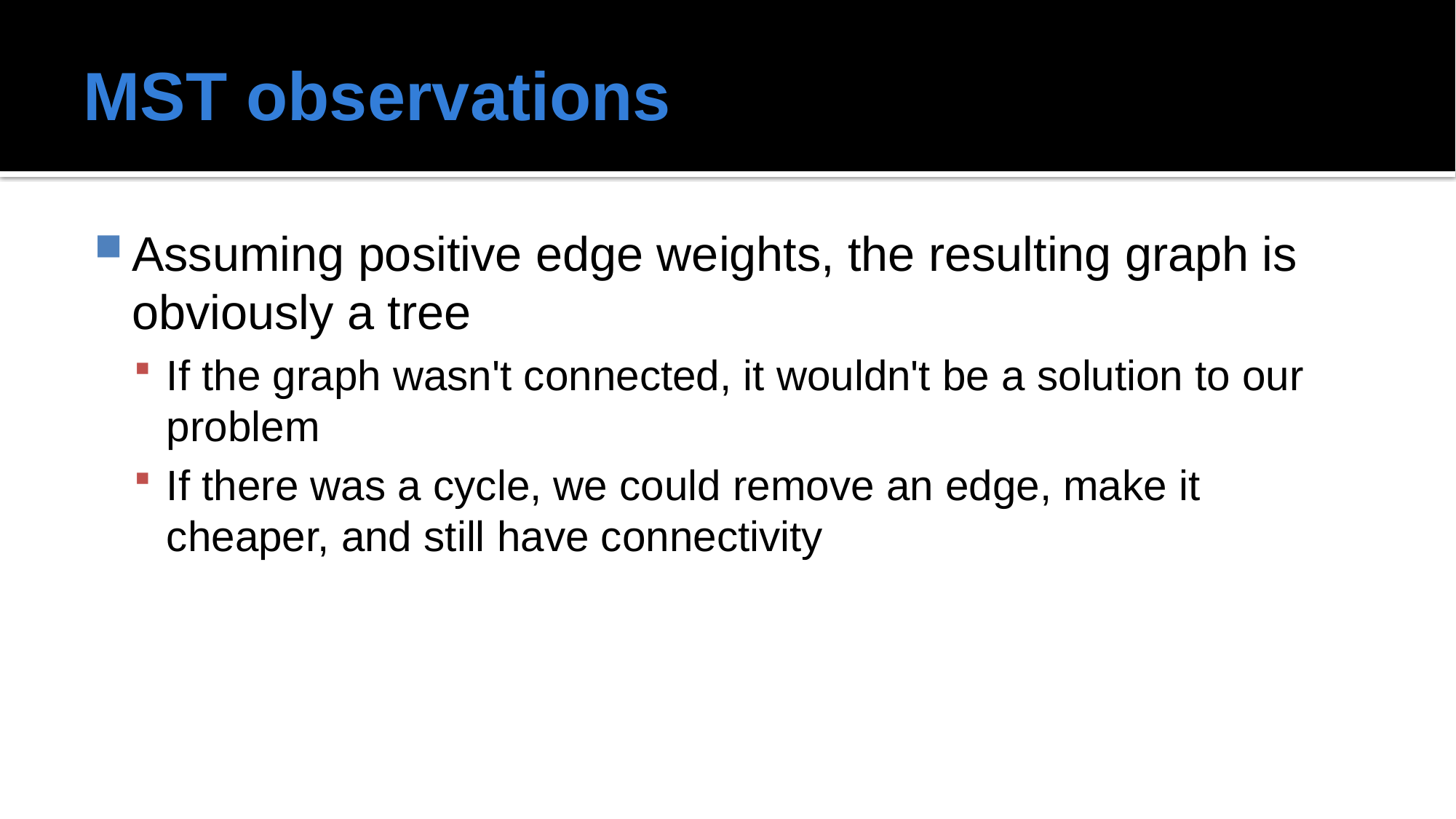

# MST observations
Assuming positive edge weights, the resulting graph is obviously a tree
If the graph wasn't connected, it wouldn't be a solution to our problem
If there was a cycle, we could remove an edge, make it cheaper, and still have connectivity